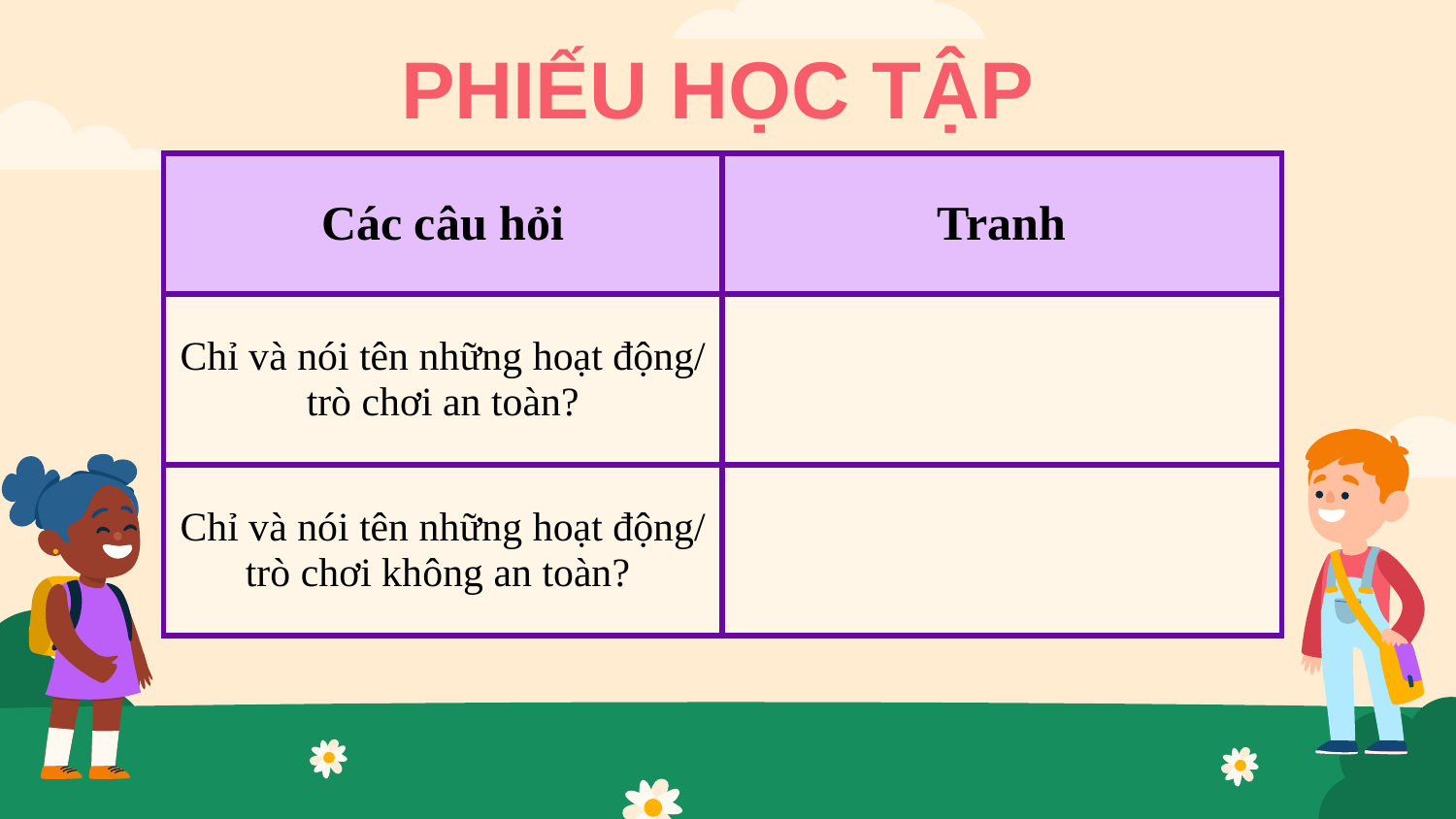

# PHIẾU HỌC TẬP
| Các câu hỏi | Tranh |
| --- | --- |
| Chỉ và nói tên những hoạt động/ trò chơi an toàn? |  |
| Chỉ và nói tên những hoạt động/ trò chơi không an toàn? |  |